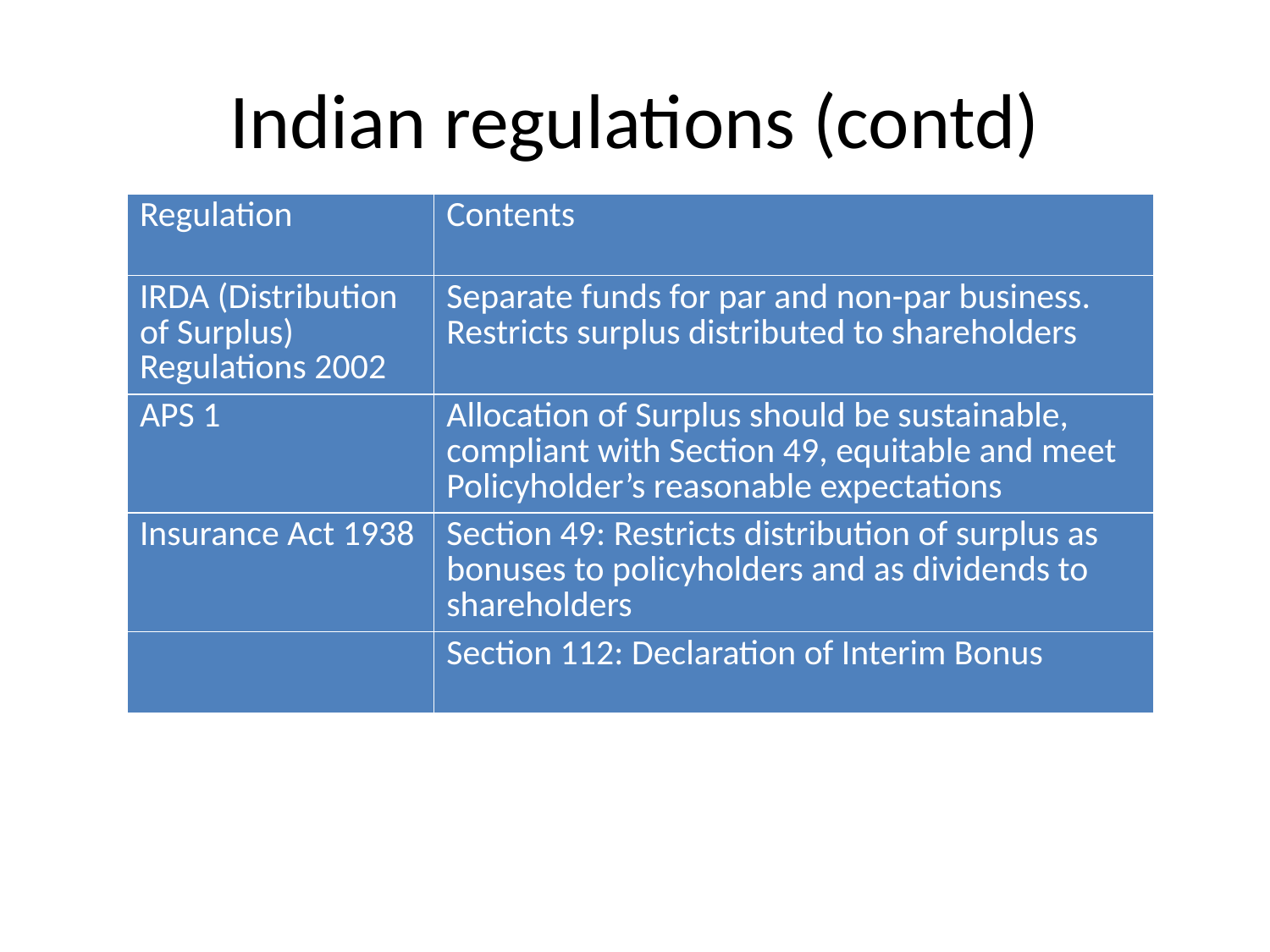

# Indian regulations (contd)
| Regulation | Contents |
| --- | --- |
| IRDA (Distribution of Surplus) Regulations 2002 | Separate funds for par and non-par business. Restricts surplus distributed to shareholders |
| APS 1 | Allocation of Surplus should be sustainable, compliant with Section 49, equitable and meet Policyholder’s reasonable expectations |
| Insurance Act 1938 | Section 49: Restricts distribution of surplus as bonuses to policyholders and as dividends to shareholders |
|  | Section 112: Declaration of Interim Bonus |